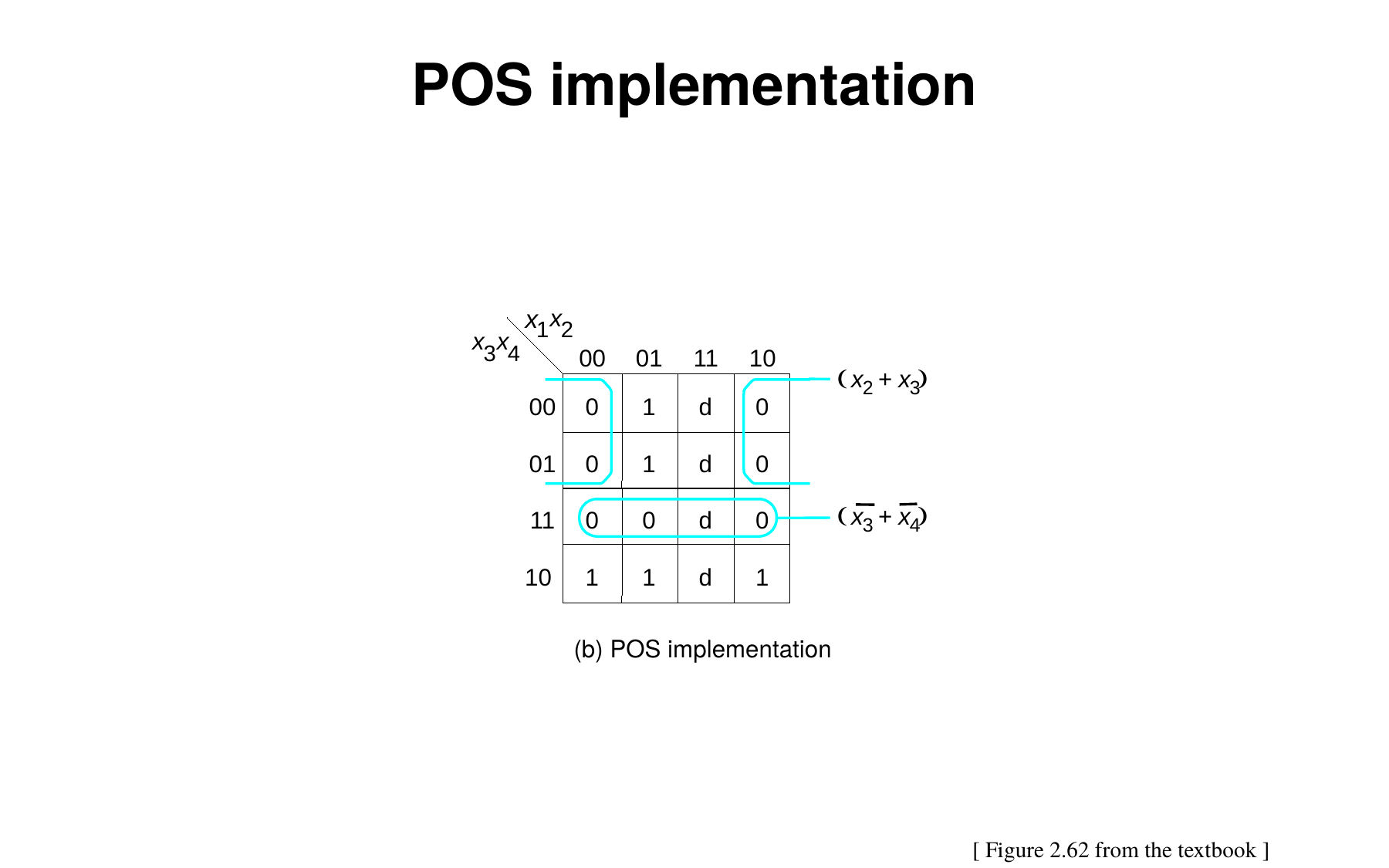

# POS implementation
x
x
1
2

x
x
3
4
00
01
11
10
(
)
x
+
x

2
3

00
0
1
d
0

01
0
1
d
0

(
)
x
+
x

11
0
0
d
0
3
4

10
1
1
d
1
(b) POS implementation
[ Figure 2.62 from the textbook ]